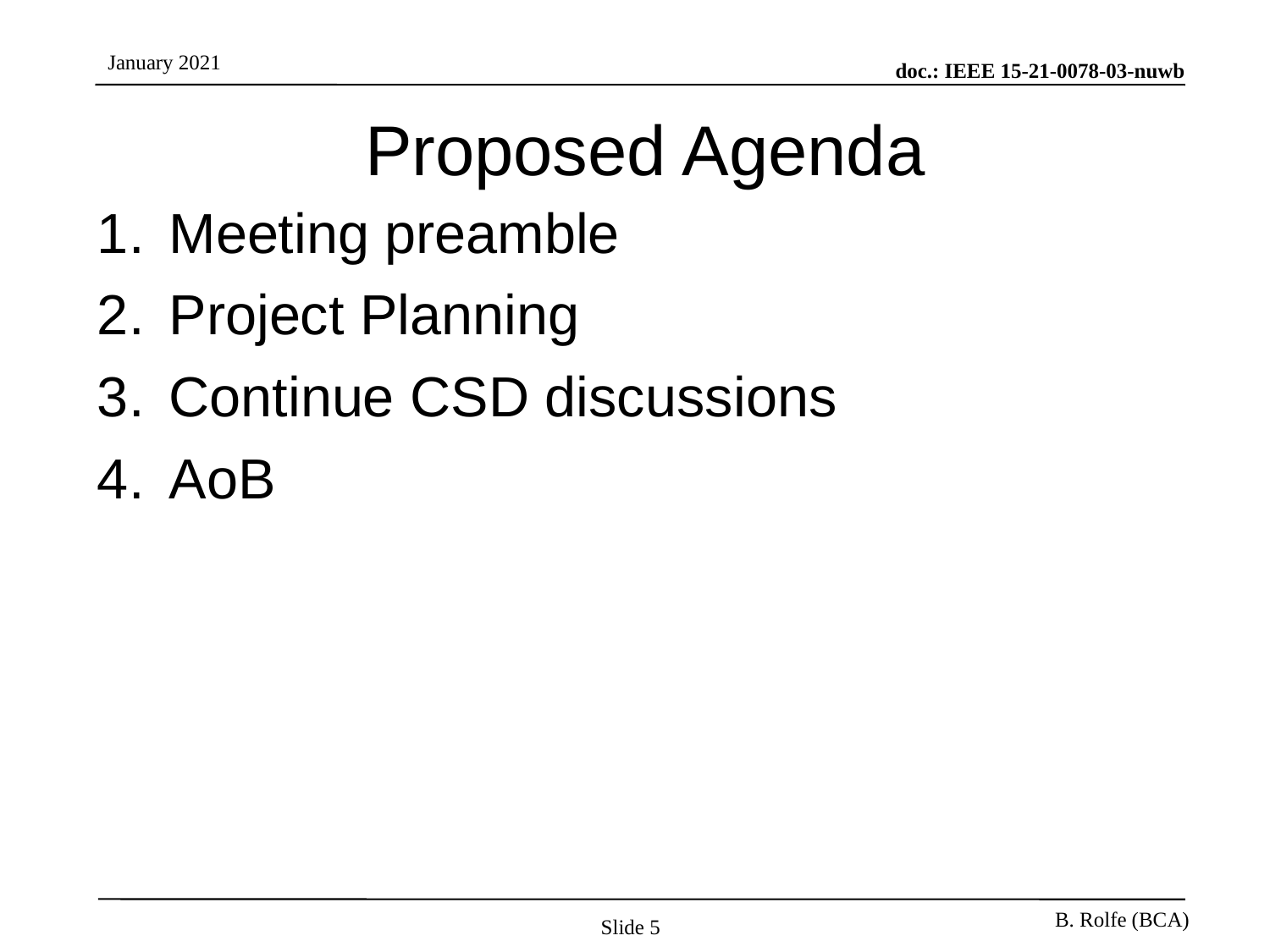

# Proposed Agenda
Meeting preamble
Project Planning
Continue CSD discussions
AoB
Slide 5